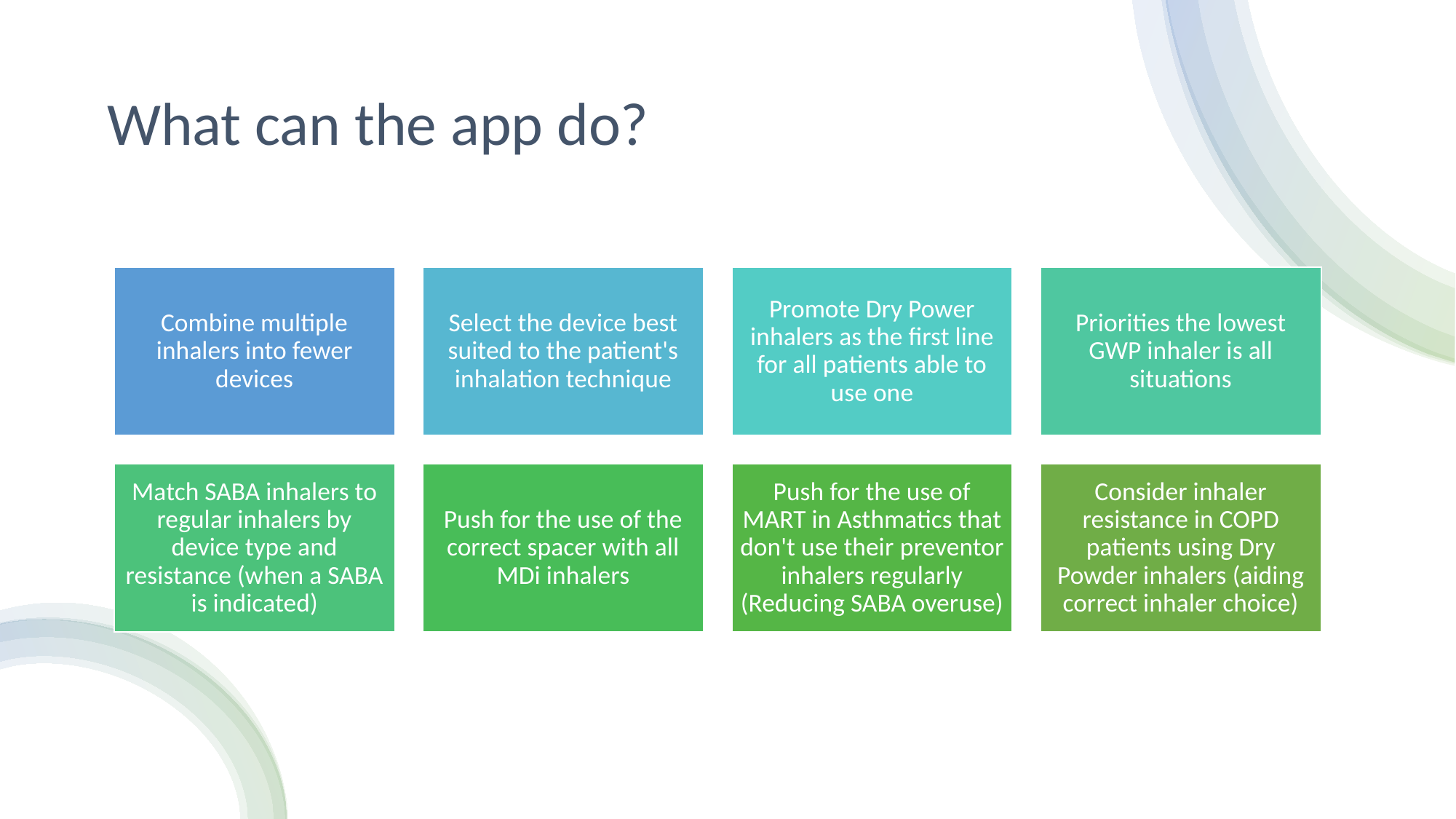

# What can the app do?
Combine multiple inhalers into fewer devices
Select the device best suited to the patient's inhalation technique
Promote Dry Power inhalers as the first line for all patients able to use one
Priorities the lowest GWP inhaler is all situations
Match SABA inhalers to regular inhalers by device type and resistance (when a SABA is indicated)
Push for the use of the correct spacer with all MDi inhalers
Push for the use of MART in Asthmatics that don't use their preventor inhalers regularly (Reducing SABA overuse)
Consider inhaler resistance in COPD patients using Dry Powder inhalers (aiding correct inhaler choice)